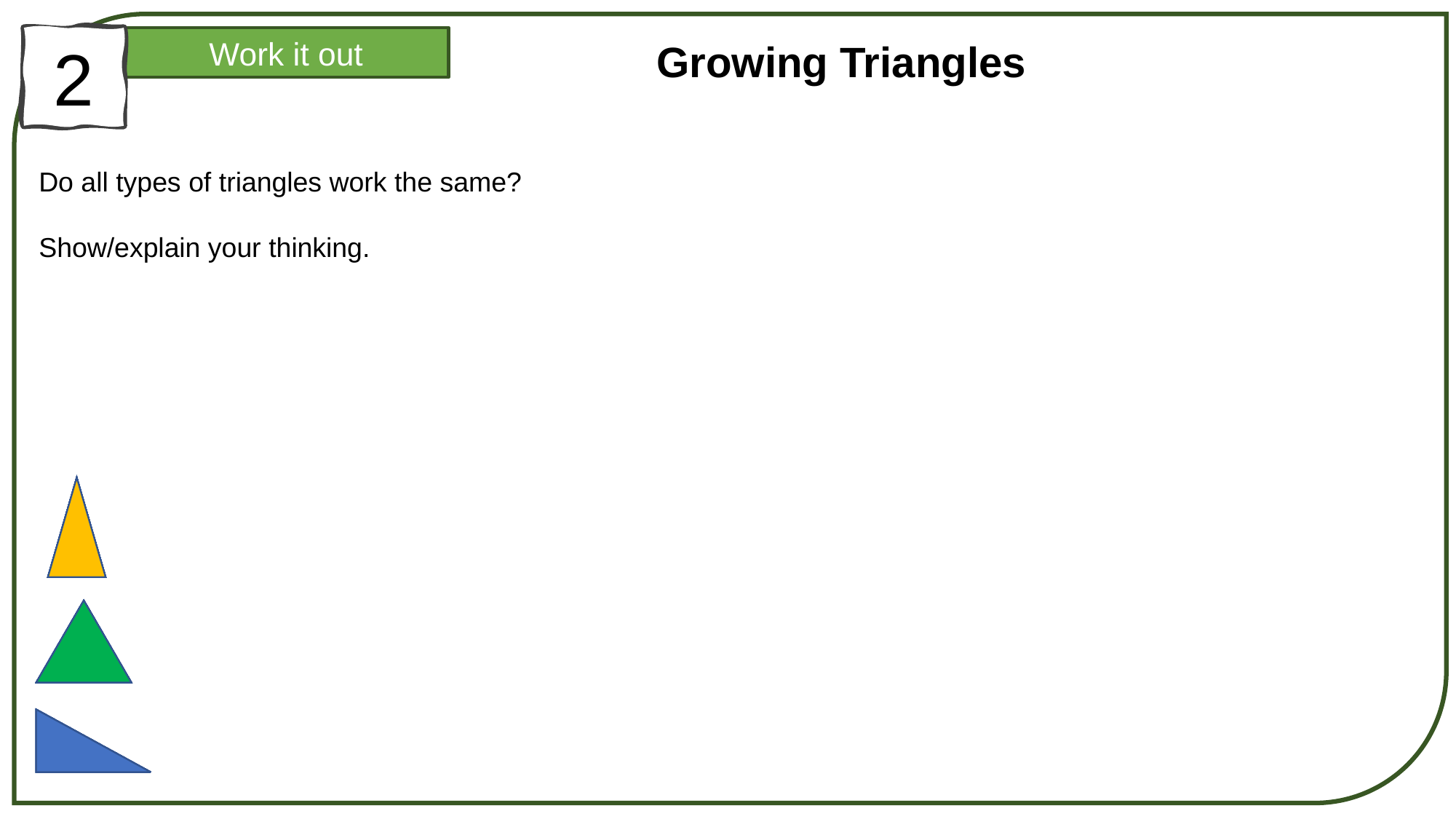

2
Work it out
Growing Triangles
Do all types of triangles work the same?

Show/explain your thinking.